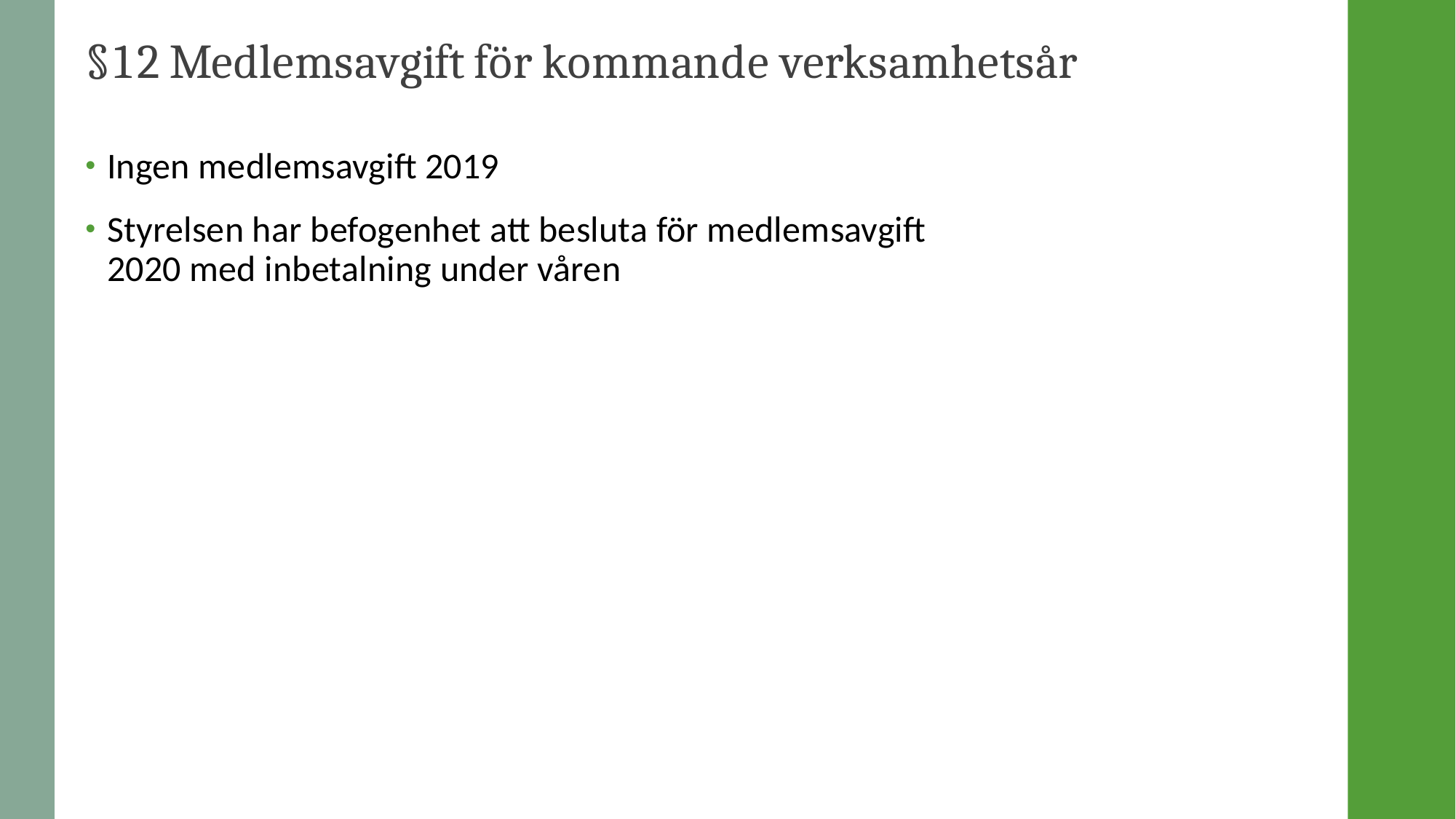

# §12 Medlemsavgift för kommande verksamhetsår
Ingen medlemsavgift 2019
Styrelsen har befogenhet att besluta för medlemsavgift 2020 med inbetalning under våren